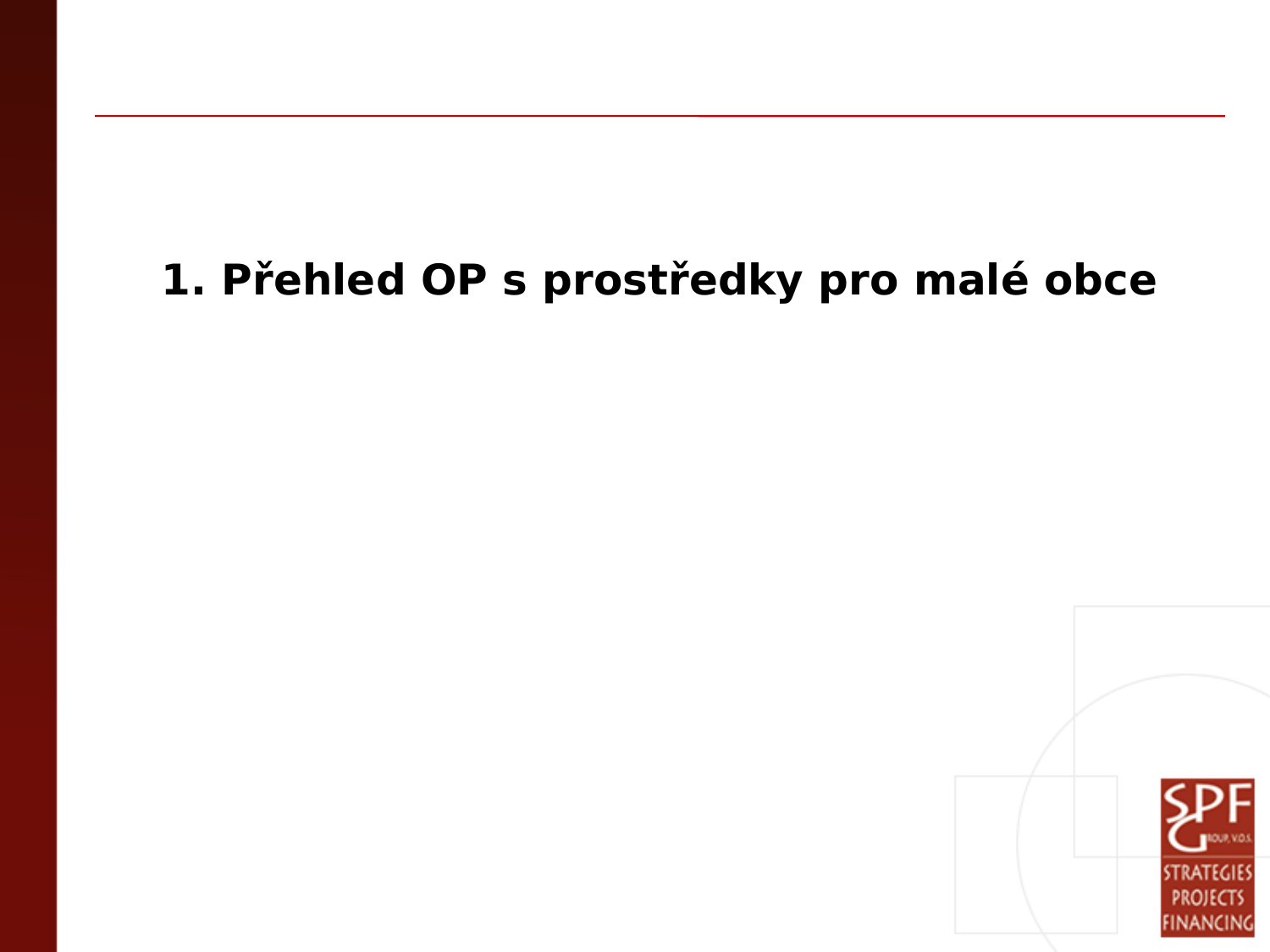

1. Přehled OP s prostředky pro malé obce